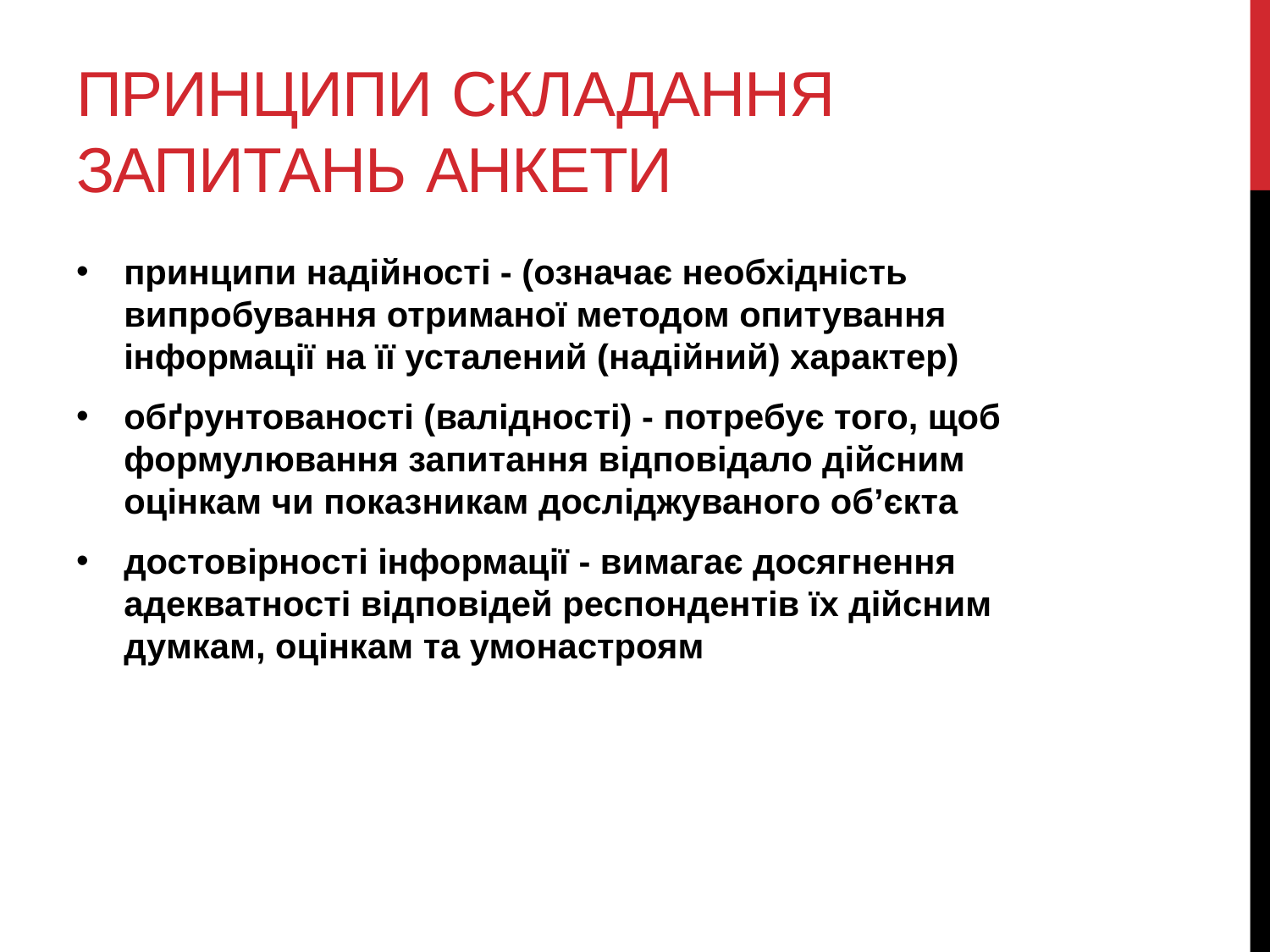

# Принципи складання запитань анкети
принципи надійності - (означає необхідність випробування отриманої методом опитування інформації на її усталений (надійний) характер)
обґрунтованості (валідності) - потребує того, щоб формулювання запитання відповідало дійсним оцінкам чи показникам досліджуваного об’єкта
достовірності інформації - вимагає досягнення адекватності відповідей респондентів їх дійсним думкам, оцінкам та умонастроям